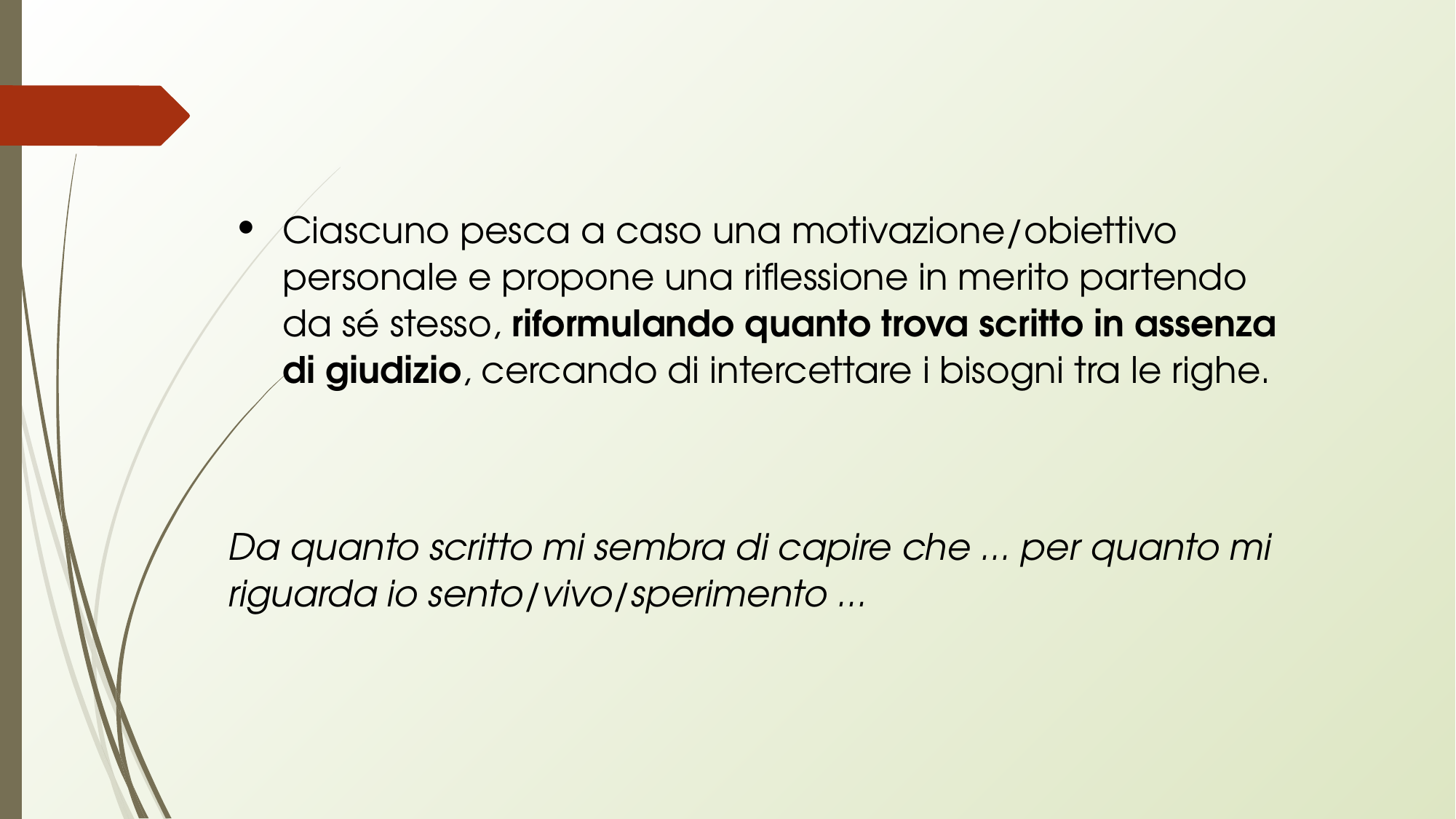

Ciascuno pesca a caso una motivazione/obiettivo personale e propone una riflessione in merito partendo da sé stesso, riformulando quanto trova scritto in assenza di giudizio, cercando di intercettare i bisogni tra le righe.

Da quanto scritto mi sembra di capire che ... per quanto mi riguarda io sento/vivo/sperimento ...